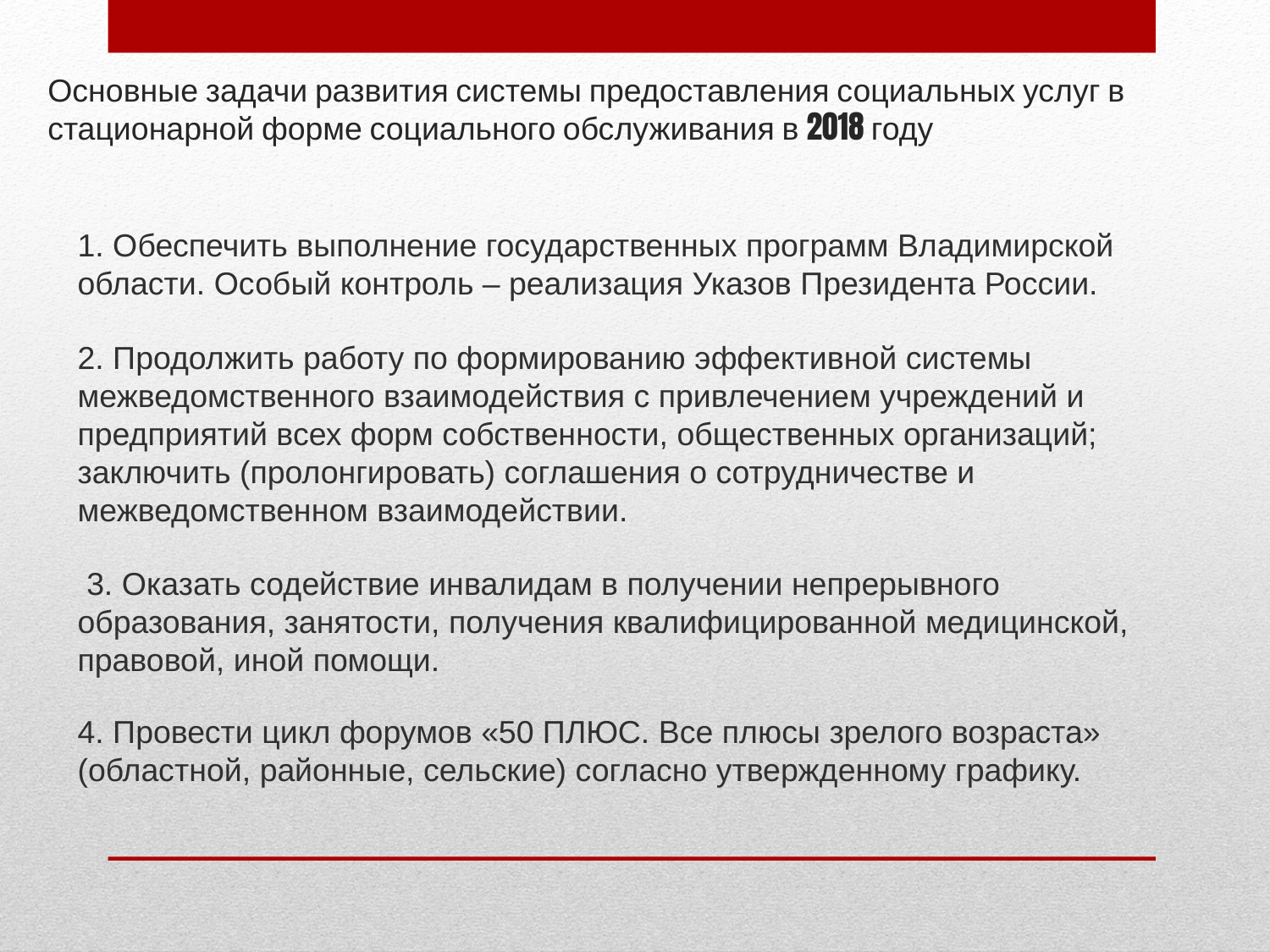

# Основные задачи развития системы предоставления социальных услуг в стационарной форме социального обслуживания в 2018 году
1. Обеспечить выполнение государственных программ Владимирской области. Особый контроль – реализация Указов Президента России.

2. Продолжить работу по формированию эффективной системы межведомственного взаимодействия с привлечением учреждений и предприятий всех форм собственности, общественных организаций; заключить (пролонгировать) соглашения о сотрудничестве и межведомственном взаимодействии.

 3. Оказать содействие инвалидам в получении непрерывного образования, занятости, получения квалифицированной медицинской, правовой, иной помощи.

4. Провести цикл форумов «50 ПЛЮС. Все плюсы зрелого возраста» (областной, районные, сельские) согласно утвержденному графику.